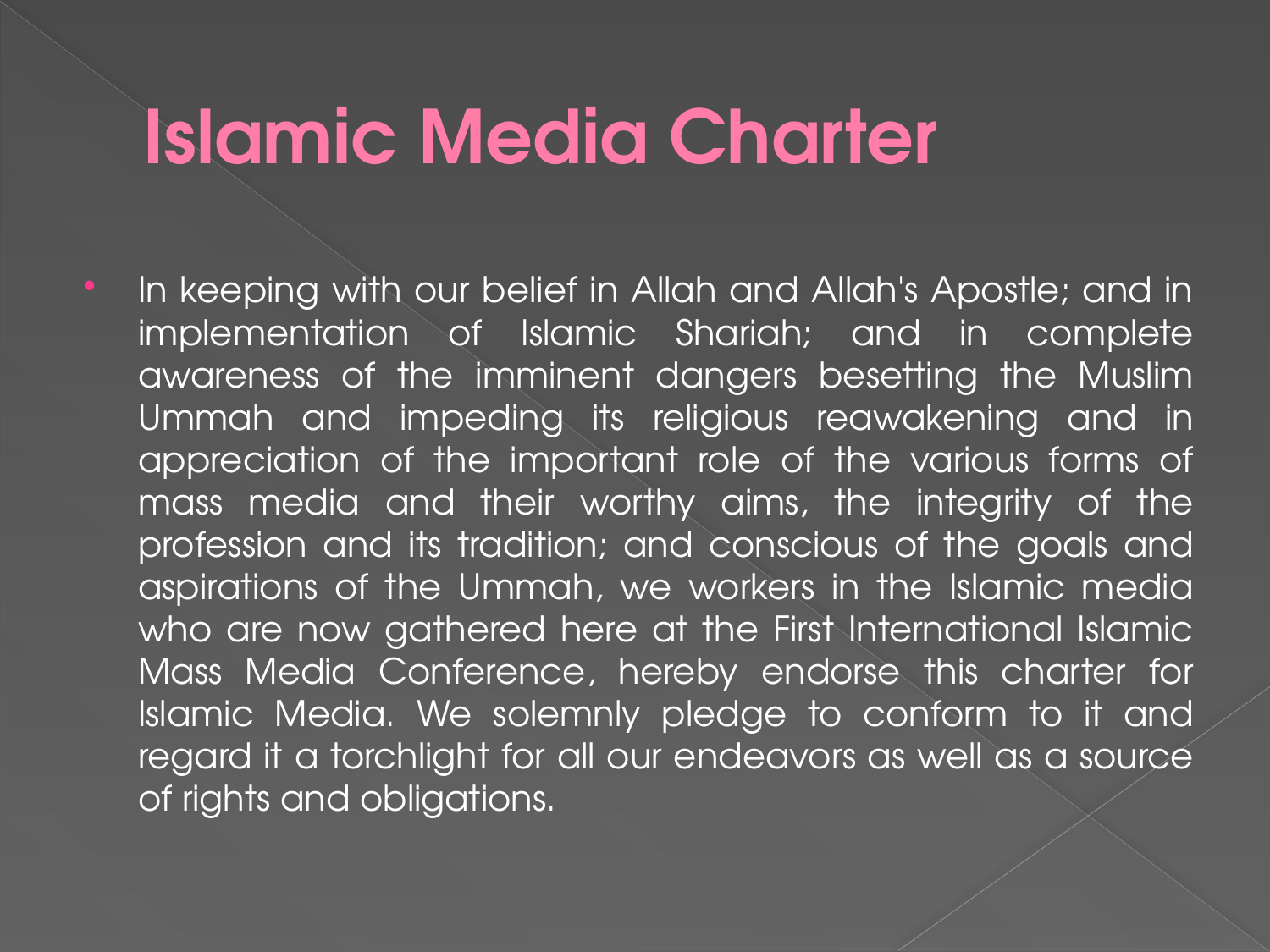

# Islamic Media Charter
In keeping with our belief in Allah and Allah's Apostle; and in implementation of Islamic Shariah; and in complete awareness of the imminent dangers besetting the Muslim Ummah and impeding its religious reawakening and in appreciation of the important role of the various forms of mass media and their worthy aims, the integrity of the profession and its tradition; and conscious of the goals and aspirations of the Ummah, we workers in the Islamic media who are now gathered here at the First International Islamic Mass Media Conference, hereby endorse this charter for Islamic Media. We solemnly pledge to conform to it and regard it a torchlight for all our endeavors as well as a source of rights and obligations.